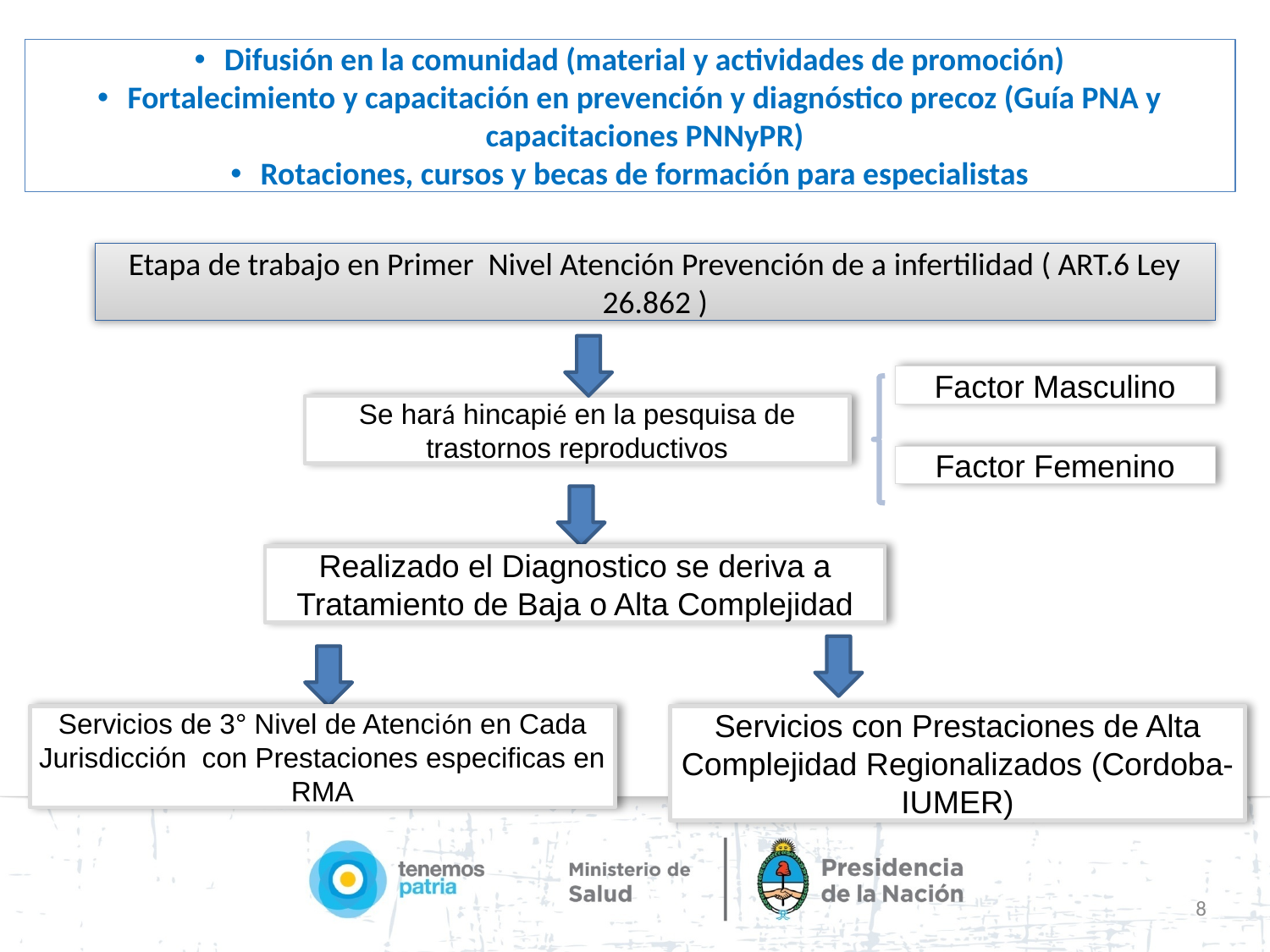

Difusión en la comunidad (material y actividades de promoción)
Fortalecimiento y capacitación en prevención y diagnóstico precoz (Guía PNA y capacitaciones PNNyPR)
Rotaciones, cursos y becas de formación para especialistas
Etapa de trabajo en Primer  Nivel Atención Prevención de a infertilidad ( ART.6 Ley 26.862 )

Factor Masculino

Se hará hincapié en la pesquisa de trastornos reproductivos
Factor Femenino

Realizado el Diagnostico se deriva a Tratamiento de Baja o Alta Complejidad

Servicios de 3° Nivel de Atención en Cada Jurisdicción  con Prestaciones especificas en RMA
Servicios con Prestaciones de Alta Complejidad Regionalizados (Cordoba-IUMER)
8